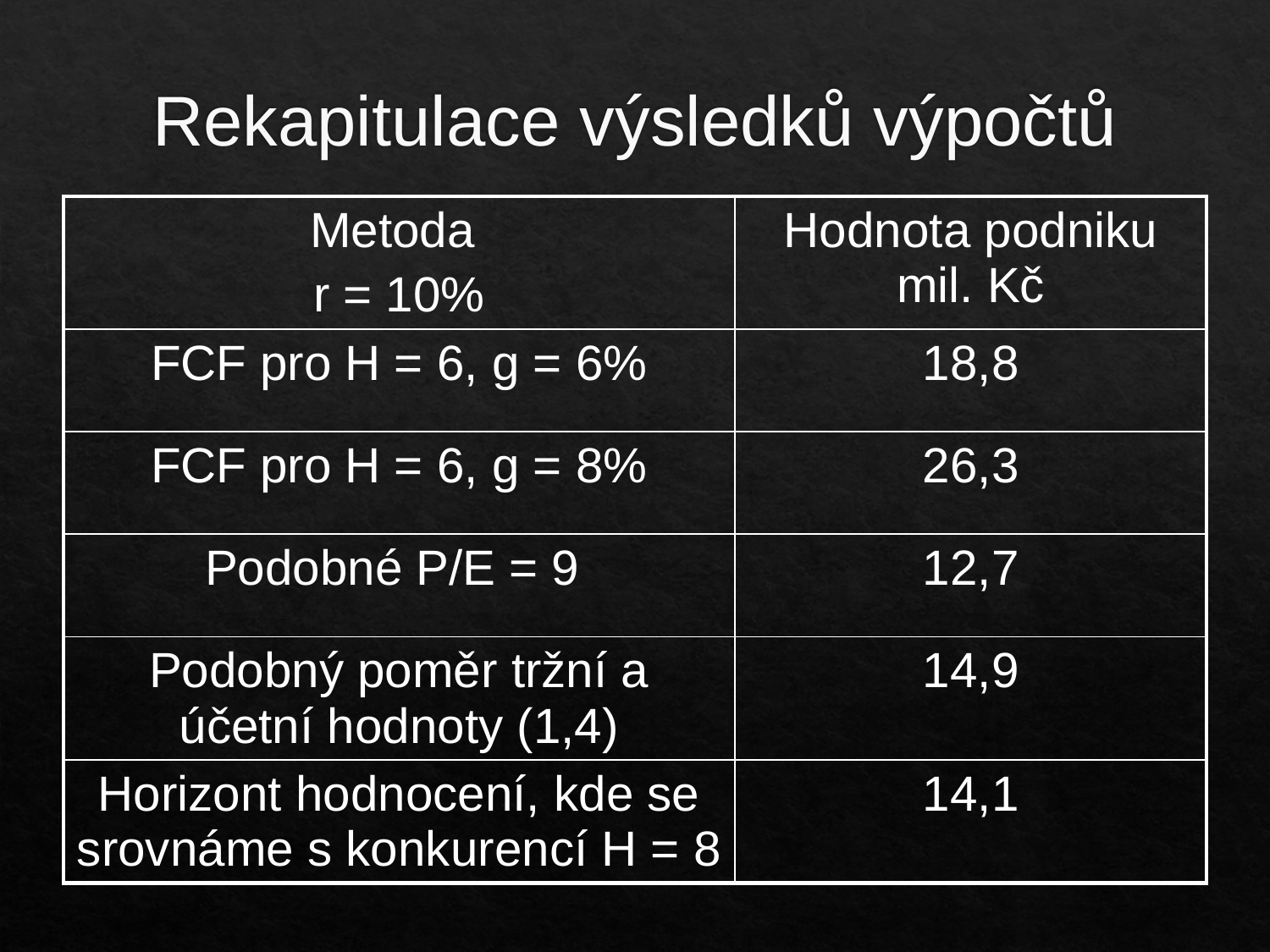

# Rekapitulace výsledků výpočtů
| Metoda r = 10% | Hodnota podniku mil. Kč |
| --- | --- |
| FCF pro H = 6, g = 6% | 18,8 |
| FCF pro H = 6, g = 8% | 26,3 |
| Podobné P/E = 9 | 12,7 |
| Podobný poměr tržní a účetní hodnoty (1,4) | 14,9 |
| Horizont hodnocení, kde se srovnáme s konkurencí H = 8 | 14,1 |